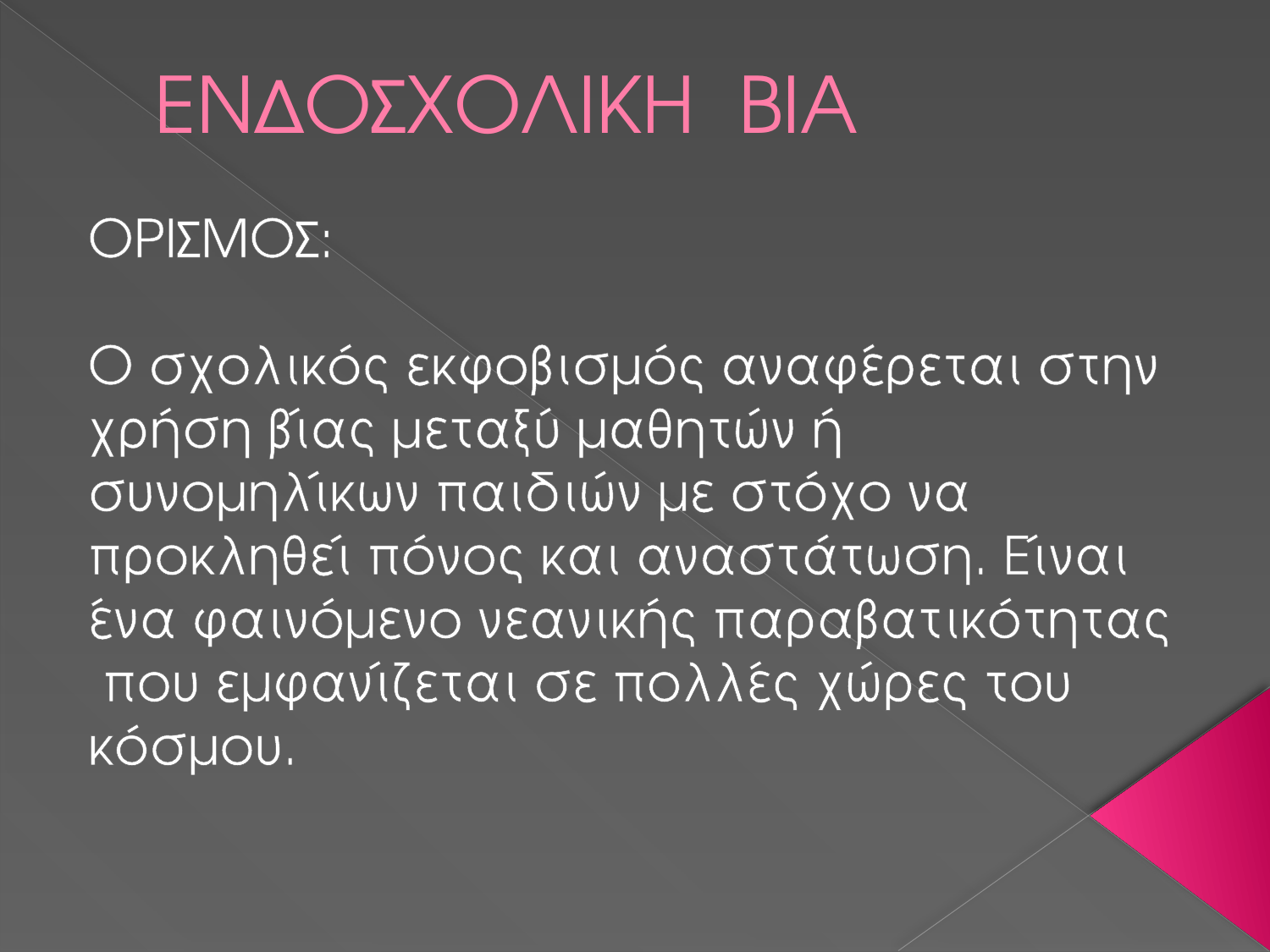

# ΕΝΔΟΣΧΟΛΙΚΗ  ΒΙΑ
ΟΡΙΣΜΟΣ:

Ο σχολικός εκφοβισμός αναφέρεται στην χρήση βίας μεταξύ μαθητών ή συνομηλίκων παιδιών με στόχο να προκληθεί πόνος και αναστάτωση. Είναι ένα φαινόμενο νεανικής παραβατικότητας  που εμφανίζεται σε πολλές χώρες του κόσμου.